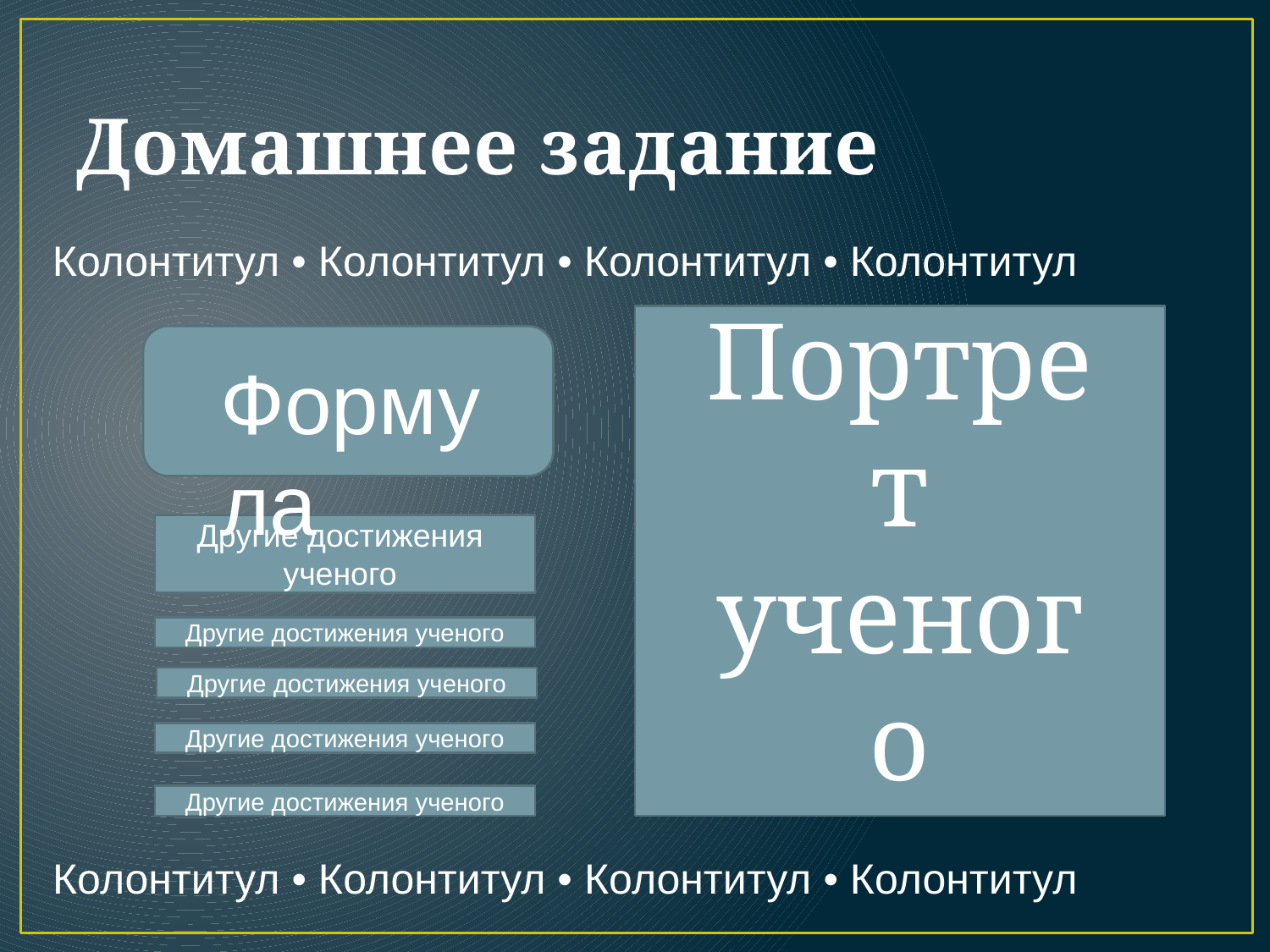

# Домашнее задание

Колонтитул • Колонтитул • Колонтитул • Колонтитул

Формула
Портрет ученого
Другие достижения ученого

Другие достижения ученого
Другие достижения ученого
Другие достижения ученого
Другие достижения ученого
Колонтитул • Колонтитул • Колонтитул • Колонтитул